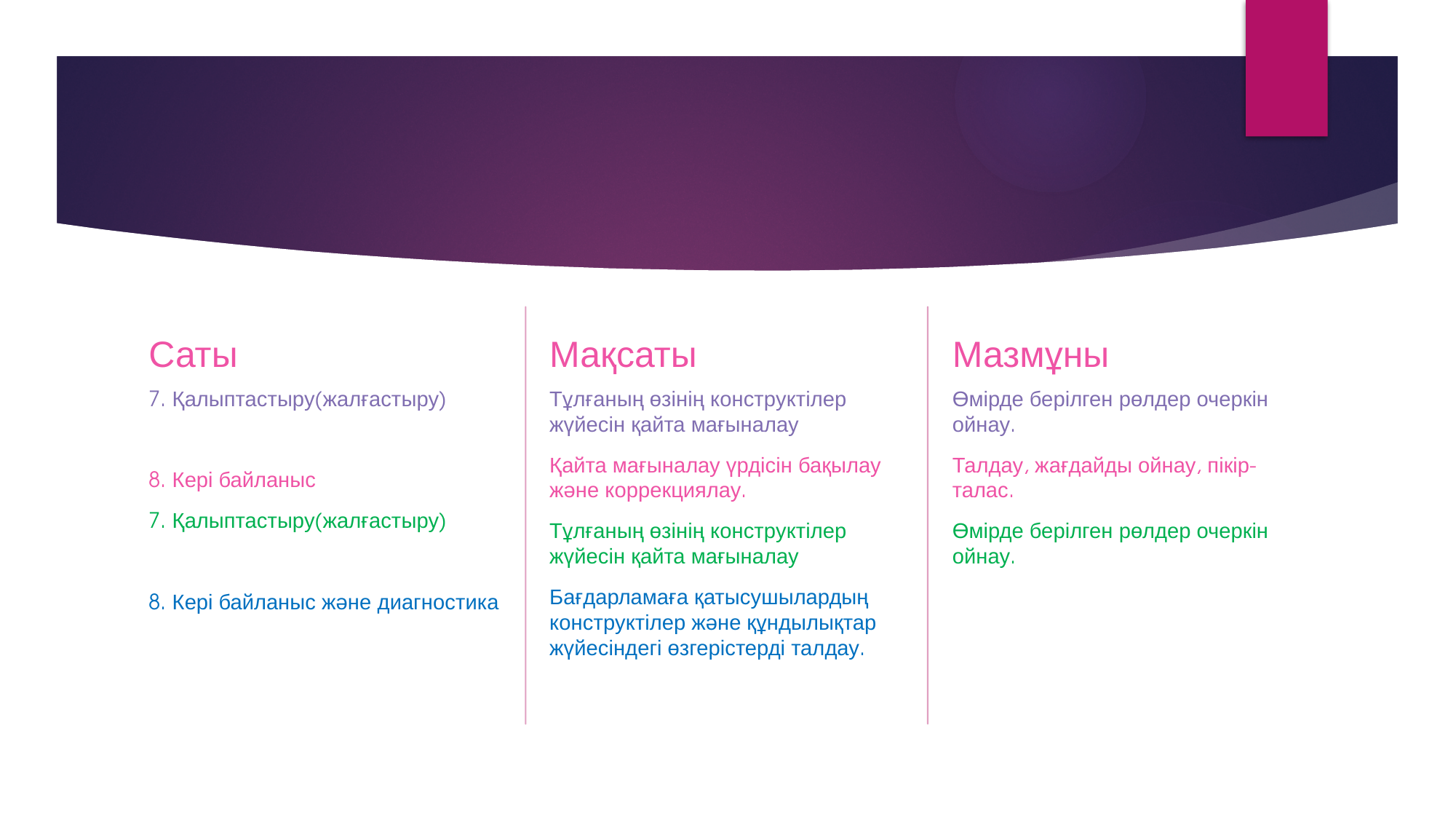

#
Мақсаты
Мазмұны
Саты
Өмірде берілген рөлдер очеркін ойнау.
Талдау, жағдайды ойнау, пікір-талас.
Өмірде берілген рөлдер очеркін ойнау.
Тұлғаның өзінің конструктілер жүйесін қайта мағыналау
Қайта мағыналау үрдісін бақылау және коррекциялау.
Тұлғаның өзінің конструктілер жүйесін қайта мағыналау
Бағдарламаға қатысушылардың конструктілер және құндылықтар жүйесіндегі өзгерістерді талдау.
7. Қалыптастыру(жалғастыру)

8. Кері байланыс
7. Қалыптастыру(жалғастыру)

8. Кері байланыс және диагностика